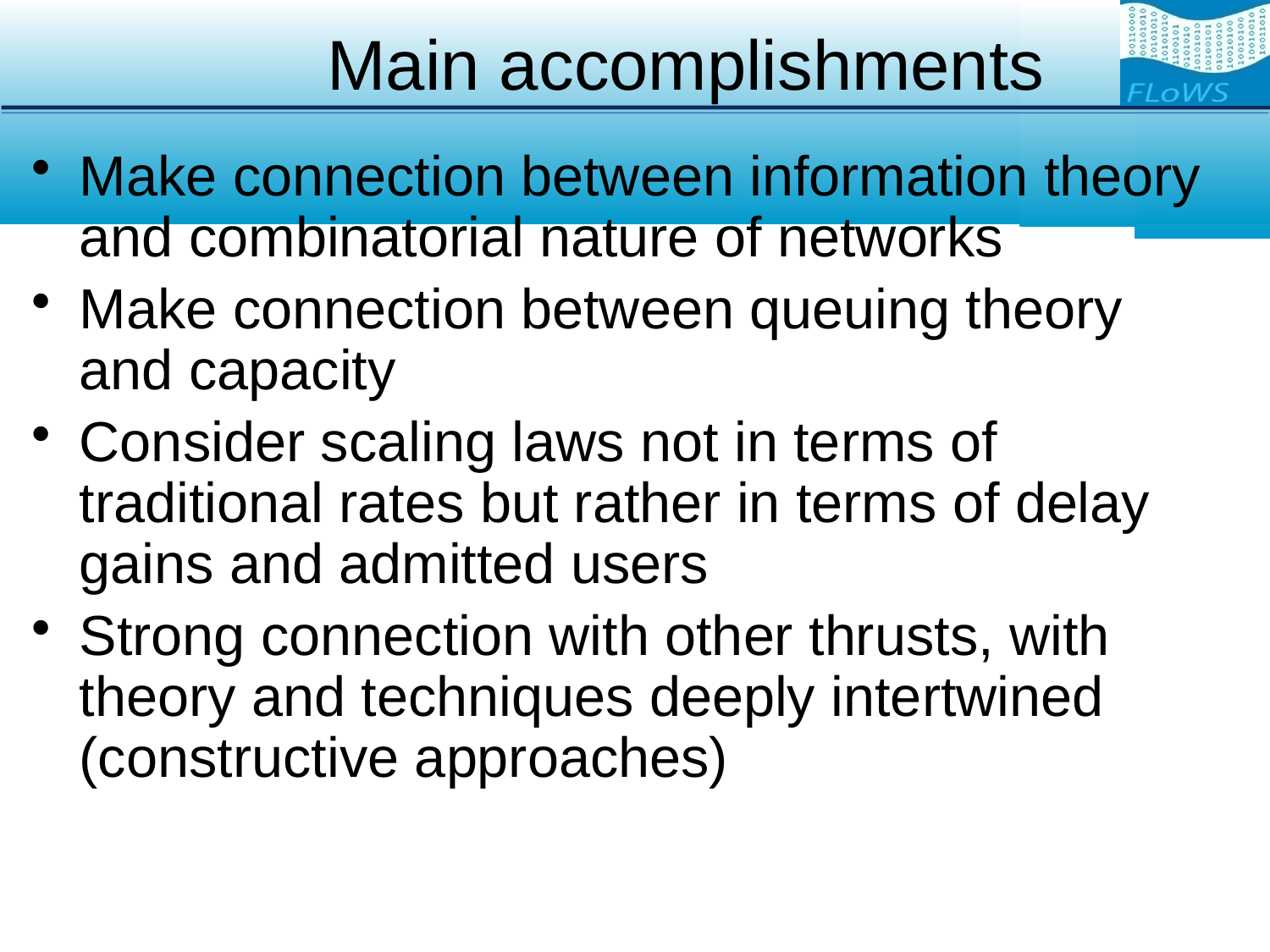

# Main accomplishments
Make connection between information theory and combinatorial nature of networks
Make connection between queuing theory and capacity
Consider scaling laws not in terms of traditional rates but rather in terms of delay gains and admitted users
Strong connection with other thrusts, with theory and techniques deeply intertwined (constructive approaches)